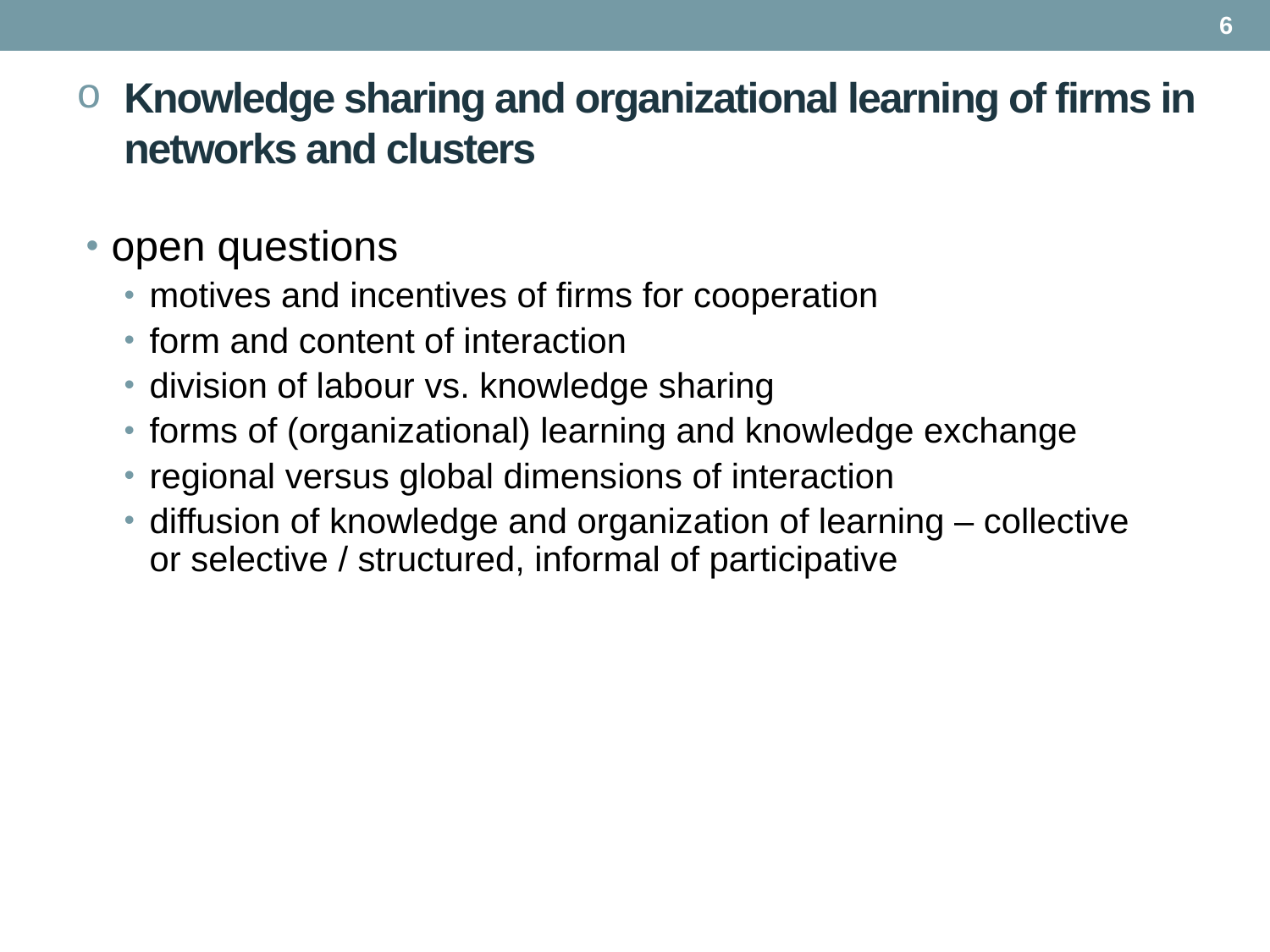

6
# Knowledge sharing and organizational learning of firms in networks and clusters
open questions
motives and incentives of firms for cooperation
form and content of interaction
division of labour vs. knowledge sharing
forms of (organizational) learning and knowledge exchange
regional versus global dimensions of interaction
diffusion of knowledge and organization of learning – collective or selective / structured, informal of participative